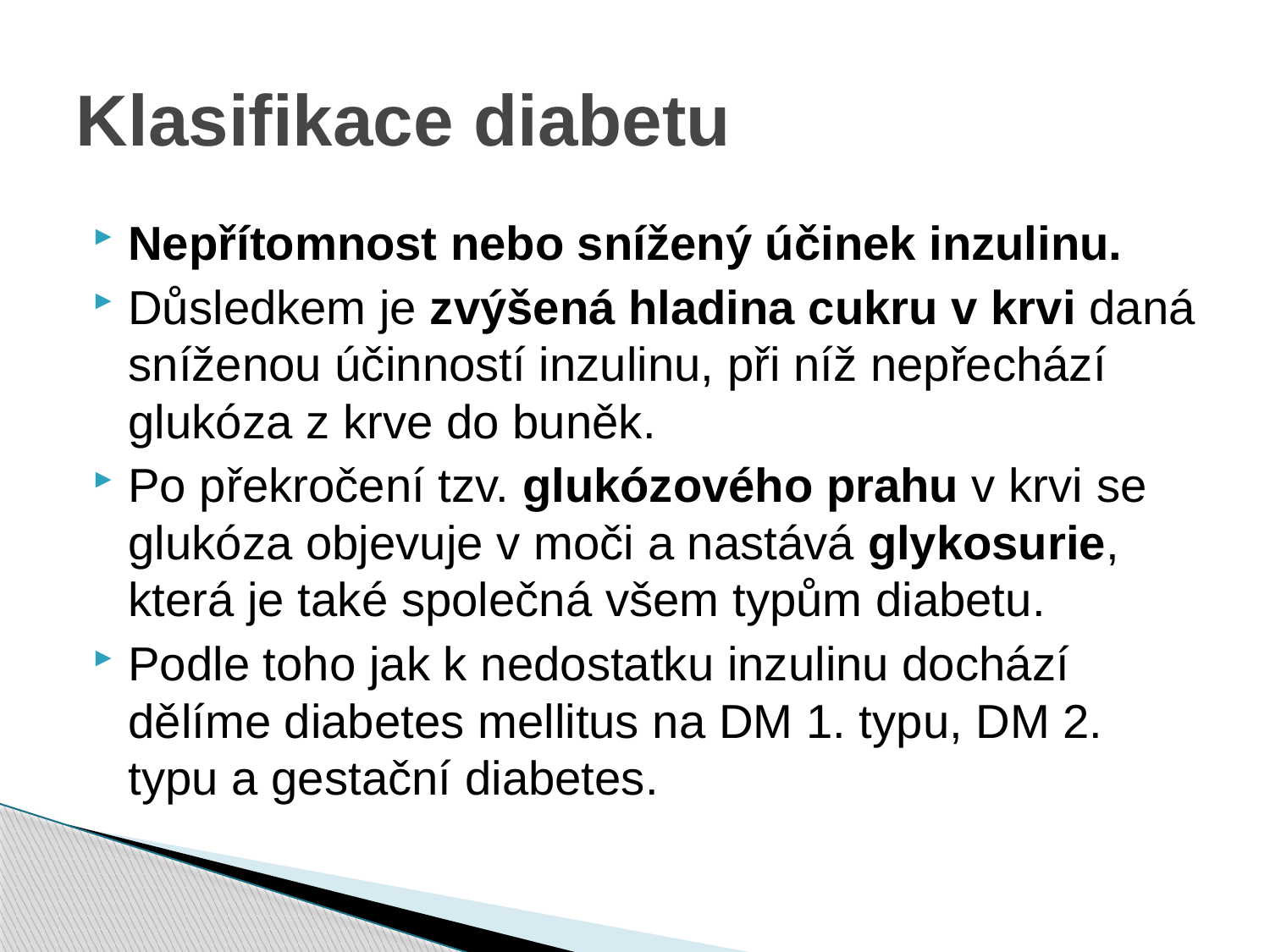

# Klasifikace diabetu
Nepřítomnost nebo snížený účinek inzulinu.
Důsledkem je zvýšená hladina cukru v krvi daná sníženou účinností inzulinu, při níž nepřechází glukóza z krve do buněk.
Po překročení tzv. glukózového prahu v krvi se glukóza objevuje v moči a nastává glykosurie, která je také společná všem typům diabetu.
Podle toho jak k nedostatku inzulinu dochází dělíme diabetes mellitus na DM 1. typu, DM 2. typu a gestační diabetes.